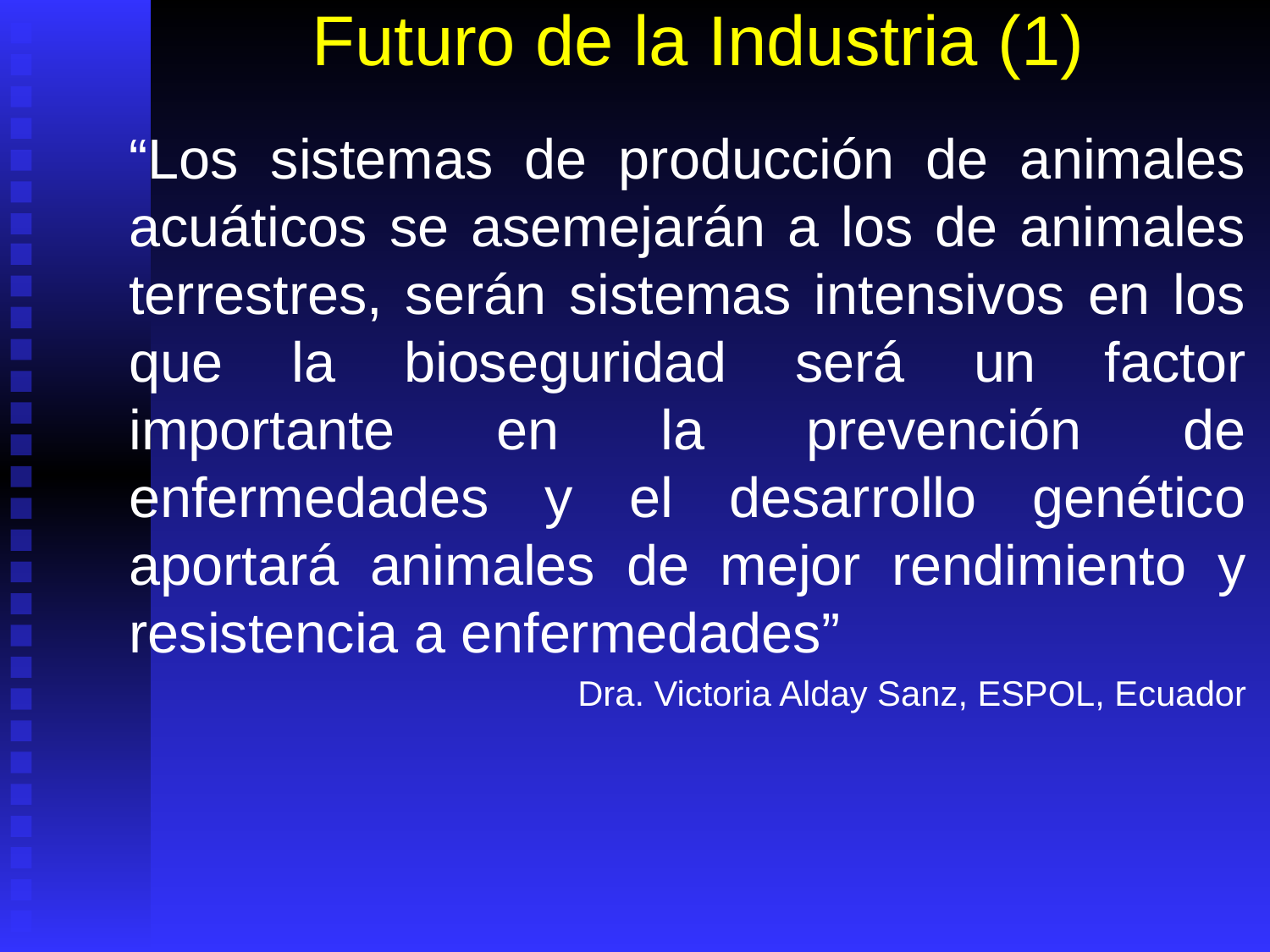

# Futuro de la Industria (1)
“Los sistemas de producción de animales acuáticos se asemejarán a los de animales terrestres, serán sistemas intensivos en los que la bioseguridad será un factor importante en la prevención de enfermedades y el desarrollo genético aportará animales de mejor rendimiento y resistencia a enfermedades”
Dra. Victoria Alday Sanz, ESPOL, Ecuador